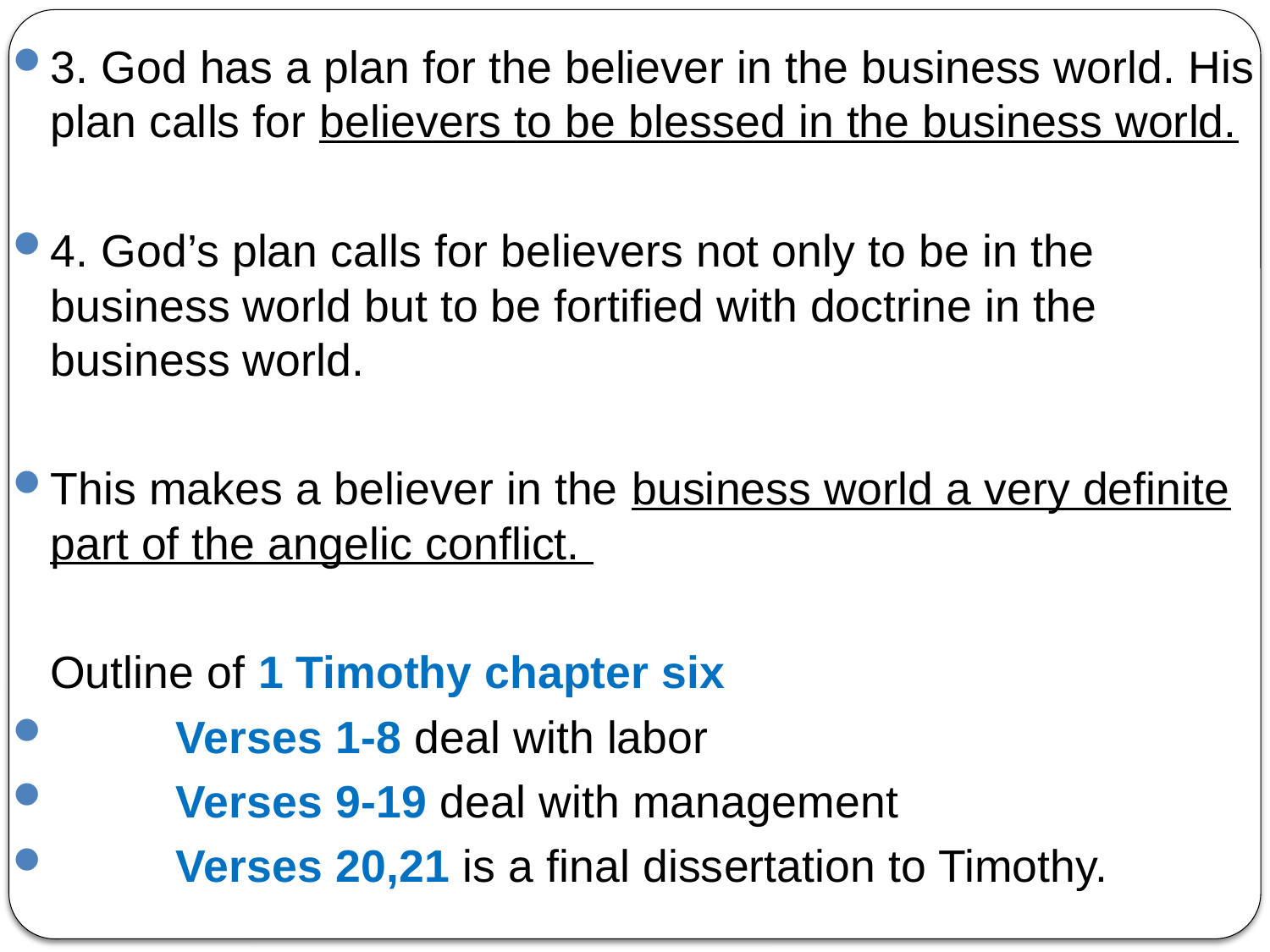

3. God has a plan for the believer in the business world. His plan calls for believers to be blessed in the business world.

4. God’s plan calls for believers not only to be in the business world but to be fortified with doctrine in the business world.

This makes a believer in the business world a very definite part of the angelic conflict.

	Outline of 1 Timothy chapter six
	Verses 1-8 deal with labor
	Verses 9-19 deal with management
	Verses 20,21 is a final dissertation to Timothy.